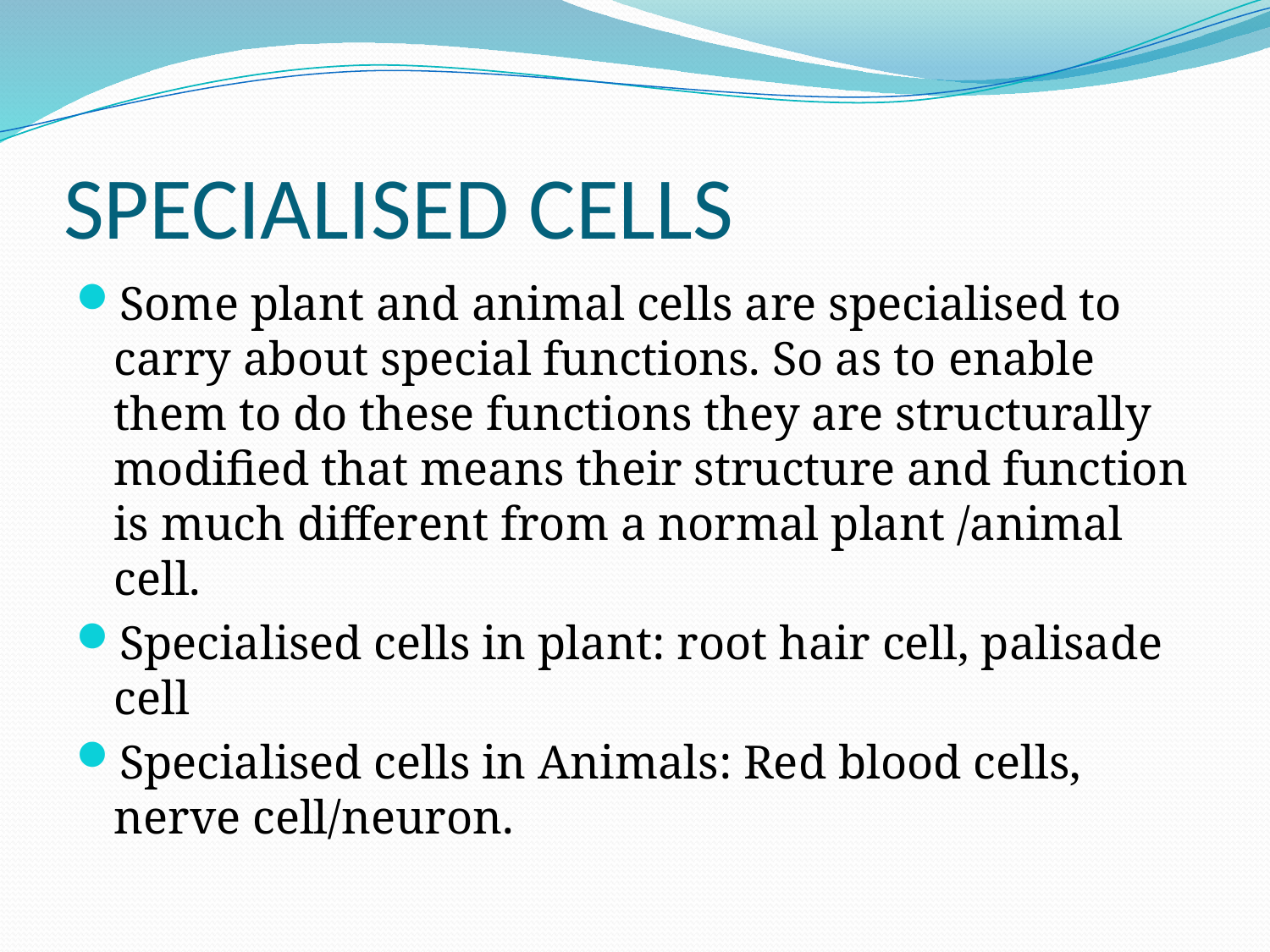

# SPECIALISED CELLS
Some plant and animal cells are specialised to carry about special functions. So as to enable them to do these functions they are structurally modified that means their structure and function is much different from a normal plant /animal cell.
Specialised cells in plant: root hair cell, palisade cell
Specialised cells in Animals: Red blood cells, nerve cell/neuron.